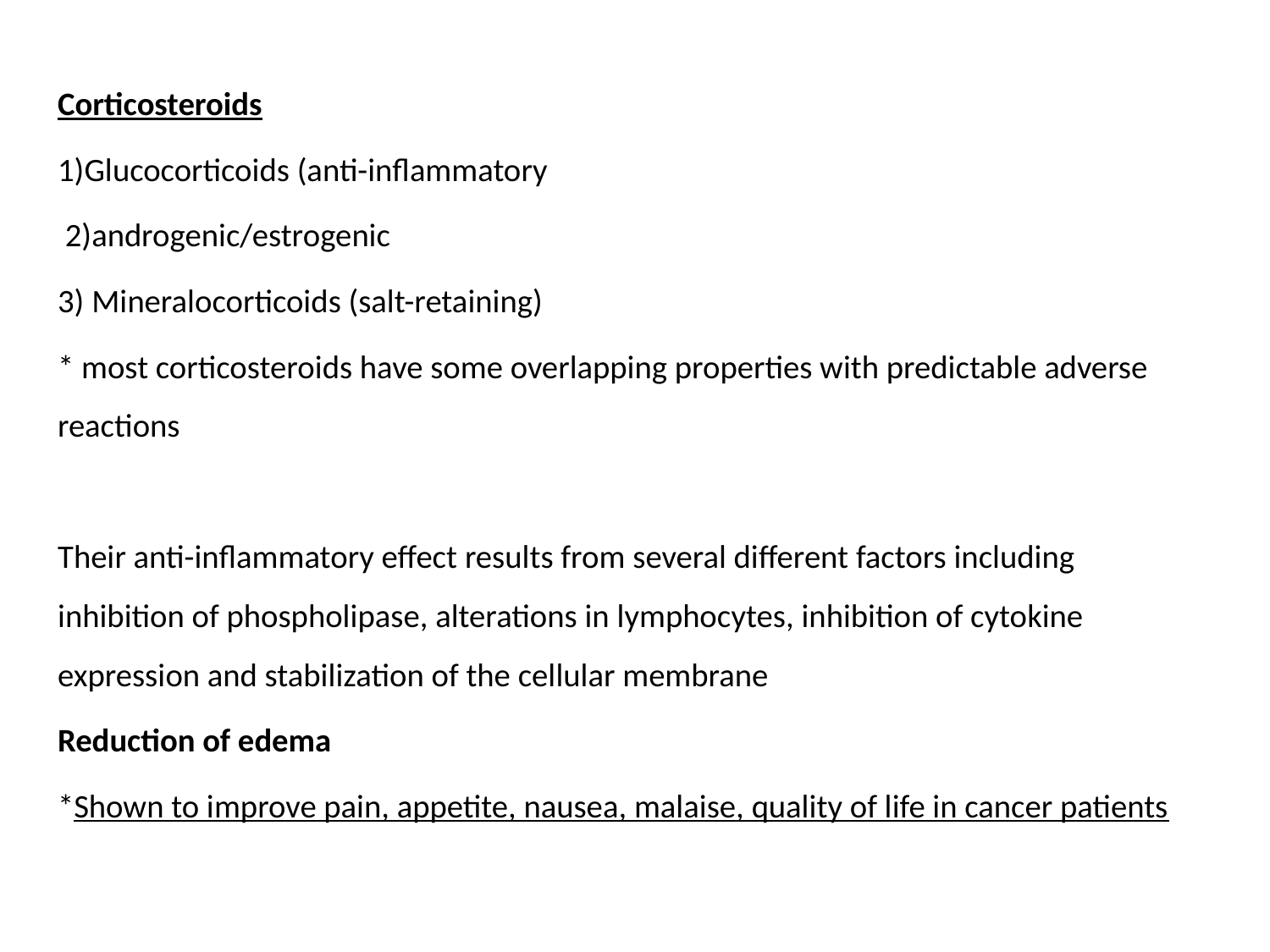

Corticosteroids
1)Glucocorticoids (anti-inflammatory
 2)androgenic/estrogenic
3) Mineralocorticoids (salt-retaining)
* most corticosteroids have some overlapping properties with predictable adverse reactions

Their anti-inflammatory effect results from several different factors including inhibition of phospholipase, alterations in lymphocytes, inhibition of cytokine expression and stabilization of the cellular membrane
Reduction of edema
*Shown to improve pain, appetite, nausea, malaise, quality of life in cancer patients